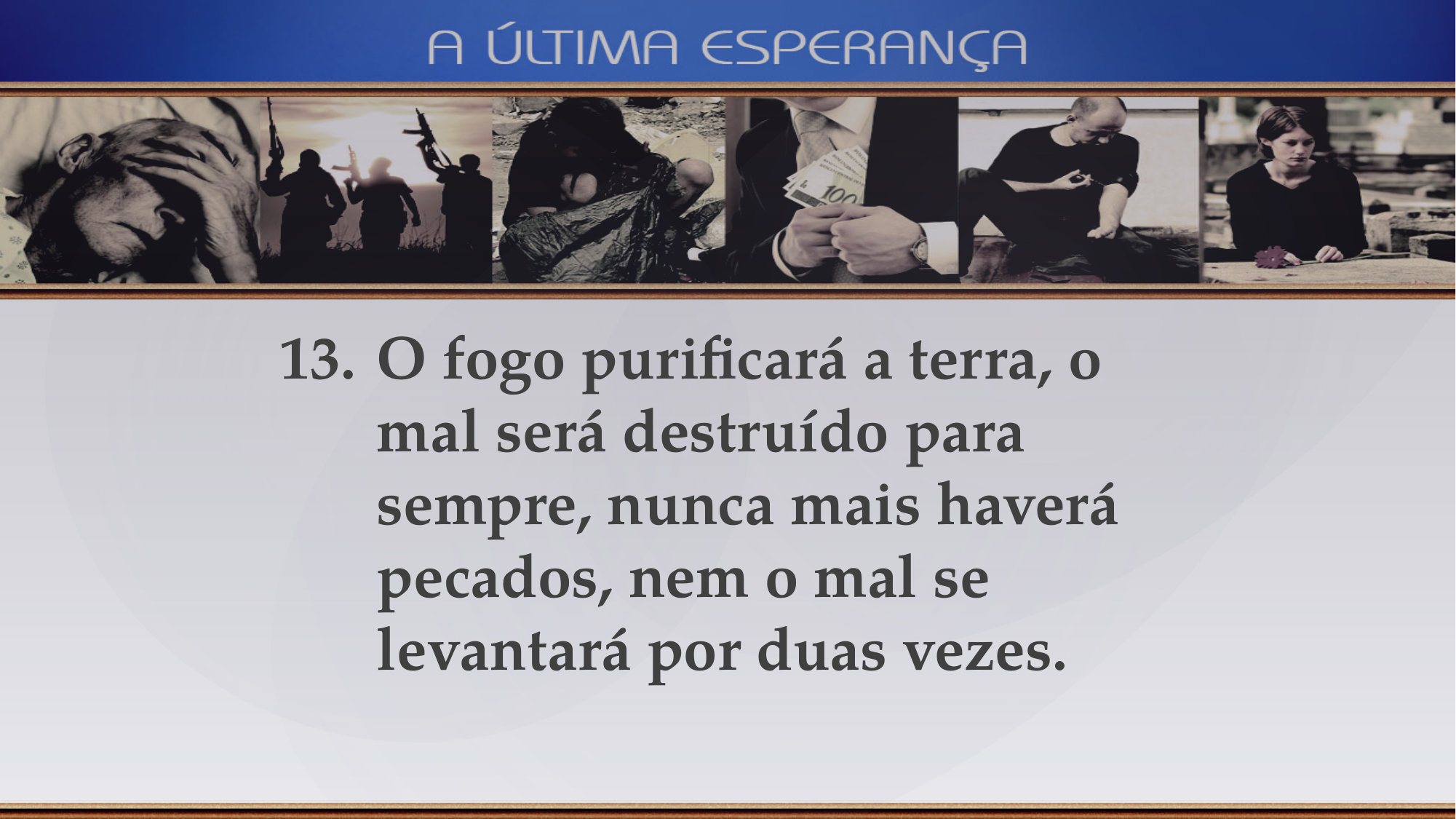

O fogo purificará a terra, o mal será destruído para sempre, nunca mais haverá pecados, nem o mal se levantará por duas vezes.